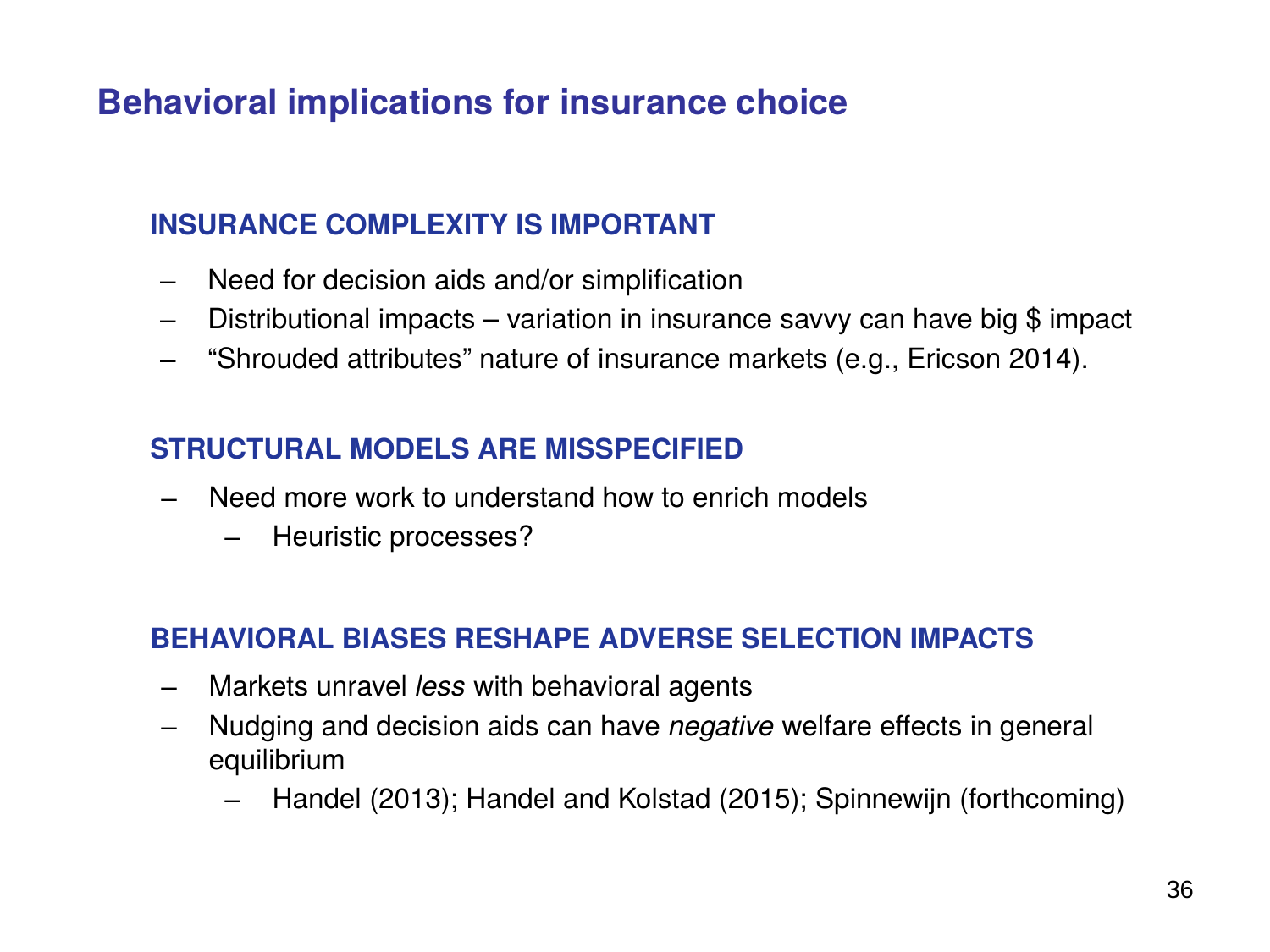

# Behavioral implications for insurance choice
INSURANCE COMPLEXITY IS IMPORTANT
Need for decision aids and/or simplification
Distributional impacts – variation in insurance savvy can have big $ impact
“Shrouded attributes” nature of insurance markets (e.g., Ericson 2014).
STRUCTURAL MODELS ARE MISSPECIFIED
Need more work to understand how to enrich models
Heuristic processes?
BEHAVIORAL BIASES RESHAPE ADVERSE SELECTION IMPACTS
Markets unravel less with behavioral agents
Nudging and decision aids can have negative welfare effects in general equilibrium
Handel (2013); Handel and Kolstad (2015); Spinnewijn (forthcoming)
36